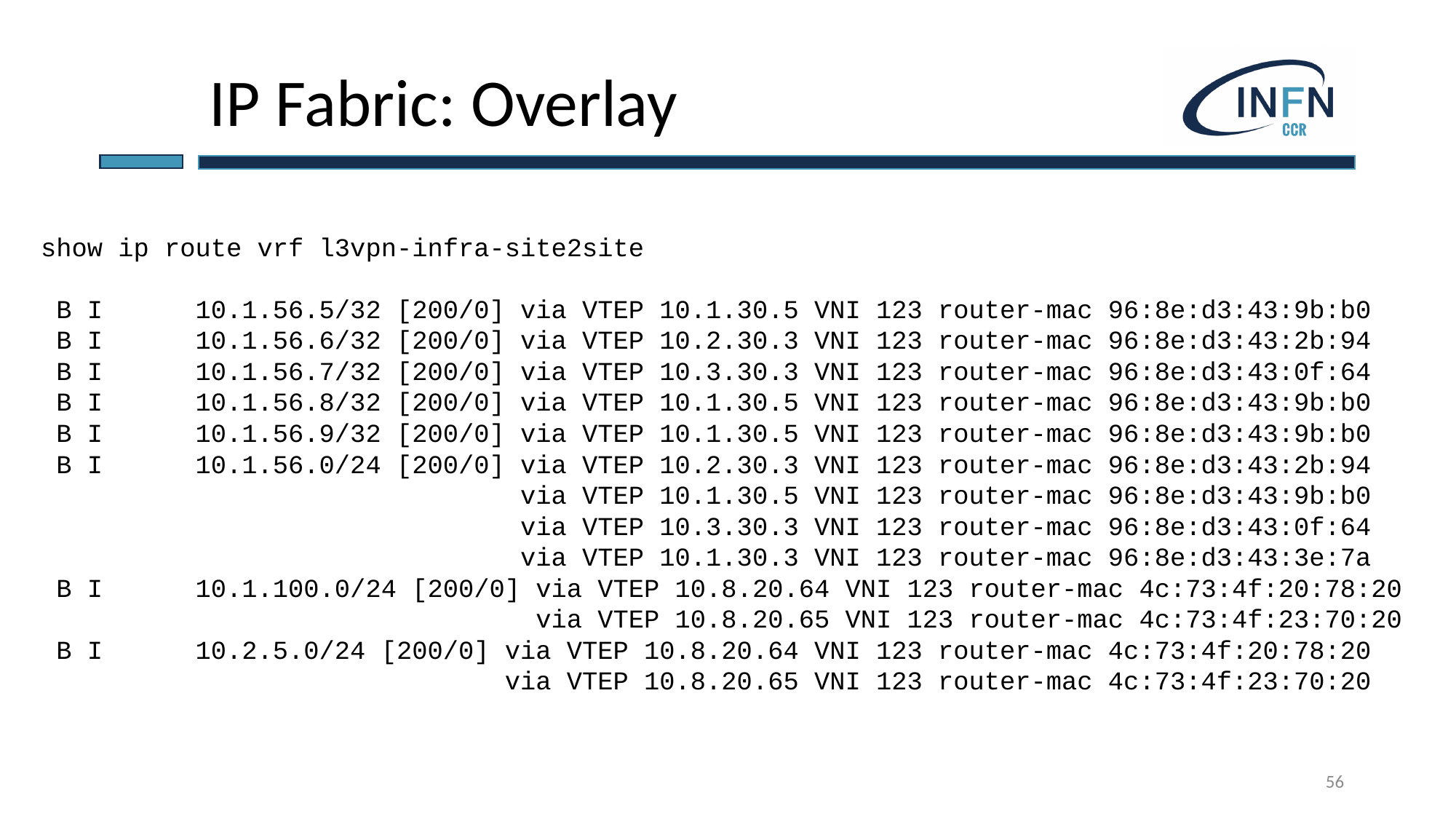

# IP Fabric: Overlay
show ip route vrf l3vpn-infra-site2site

 B I      10.1.56.5/32 [200/0] via VTEP 10.1.30.5 VNI 123 router-mac 96:8e:d3:43:9b:b0
 B I      10.1.56.6/32 [200/0] via VTEP 10.2.30.3 VNI 123 router-mac 96:8e:d3:43:2b:94
 B I      10.1.56.7/32 [200/0] via VTEP 10.3.30.3 VNI 123 router-mac 96:8e:d3:43:0f:64
 B I      10.1.56.8/32 [200/0] via VTEP 10.1.30.5 VNI 123 router-mac 96:8e:d3:43:9b:b0
 B I      10.1.56.9/32 [200/0] via VTEP 10.1.30.5 VNI 123 router-mac 96:8e:d3:43:9b:b0
 B I      10.1.56.0/24 [200/0] via VTEP 10.2.30.3 VNI 123 router-mac 96:8e:d3:43:2b:94
                               via VTEP 10.1.30.5 VNI 123 router-mac 96:8e:d3:43:9b:b0
                               via VTEP 10.3.30.3 VNI 123 router-mac 96:8e:d3:43:0f:64
                               via VTEP 10.1.30.3 VNI 123 router-mac 96:8e:d3:43:3e:7a
 B I      10.1.100.0/24 [200/0] via VTEP 10.8.20.64 VNI 123 router-mac 4c:73:4f:20:78:20
                                via VTEP 10.8.20.65 VNI 123 router-mac 4c:73:4f:23:70:20
 B I      10.2.5.0/24 [200/0] via VTEP 10.8.20.64 VNI 123 router-mac 4c:73:4f:20:78:20
                              via VTEP 10.8.20.65 VNI 123 router-mac 4c:73:4f:23:70:20
56